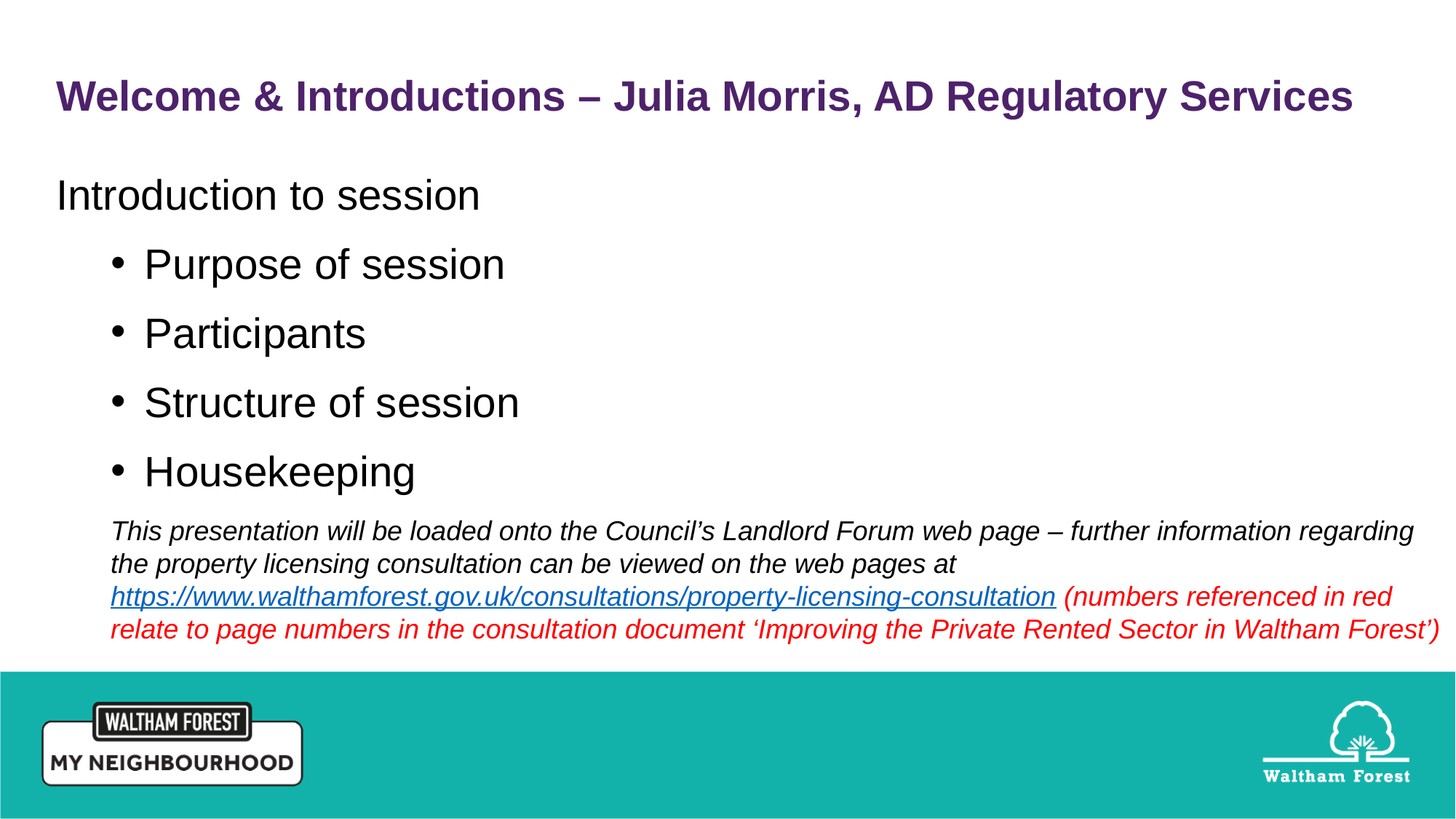

Welcome & Introductions – Julia Morris, AD Regulatory Services
Introduction to session
Purpose of session
Participants
Structure of session
Housekeeping
This presentation will be loaded onto the Council’s Landlord Forum web page – further information regarding the property licensing consultation can be viewed on the web pages at https://www.walthamforest.gov.uk/consultations/property-licensing-consultation (numbers referenced in red relate to page numbers in the consultation document ‘Improving the Private Rented Sector in Waltham Forest’)